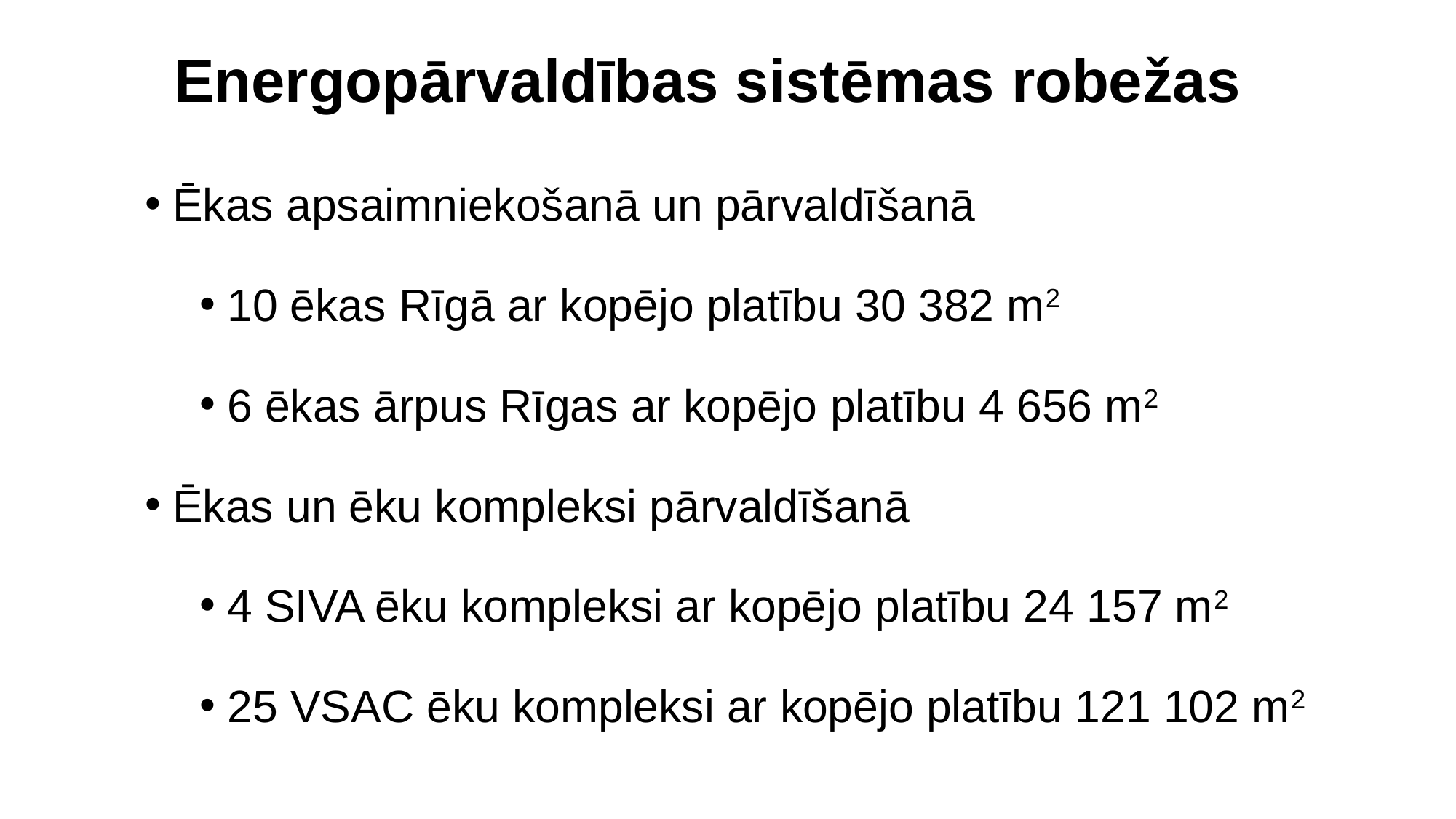

# Energopārvaldības sistēmas robežas
Ēkas apsaimniekošanā un pārvaldīšanā
10 ēkas Rīgā ar kopējo platību 30 382 m2
6 ēkas ārpus Rīgas ar kopējo platību 4 656 m2
Ēkas un ēku kompleksi pārvaldīšanā
4 SIVA ēku kompleksi ar kopējo platību 24 157 m2
25 VSAC ēku kompleksi ar kopējo platību 121 102 m2